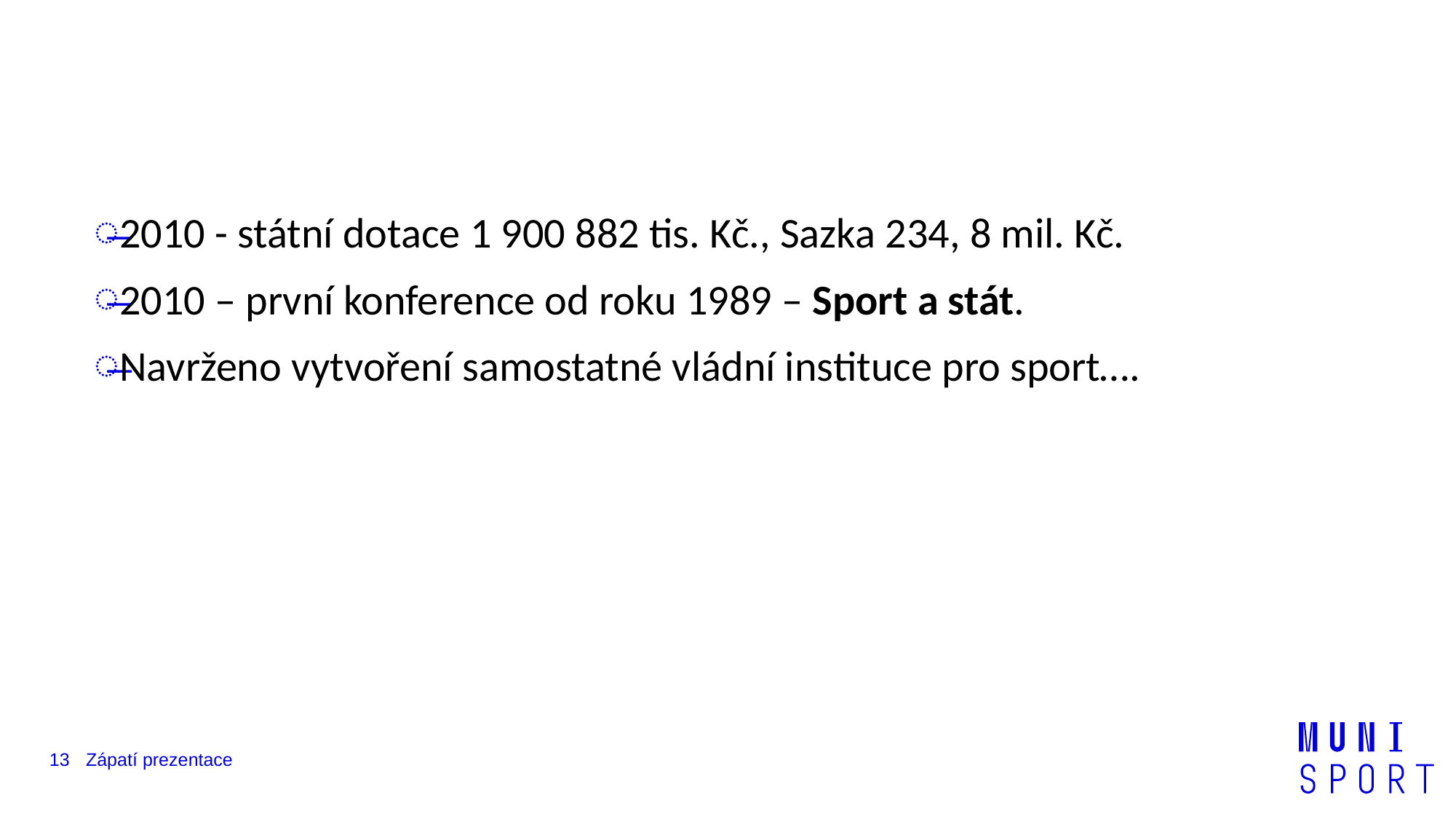

#
2010 - státní dotace 1 900 882 tis. Kč., Sazka 234, 8 mil. Kč.
2010 – první konference od roku 1989 – Sport a stát.
Navrženo vytvoření samostatné vládní instituce pro sport….

13
Zápatí prezentace